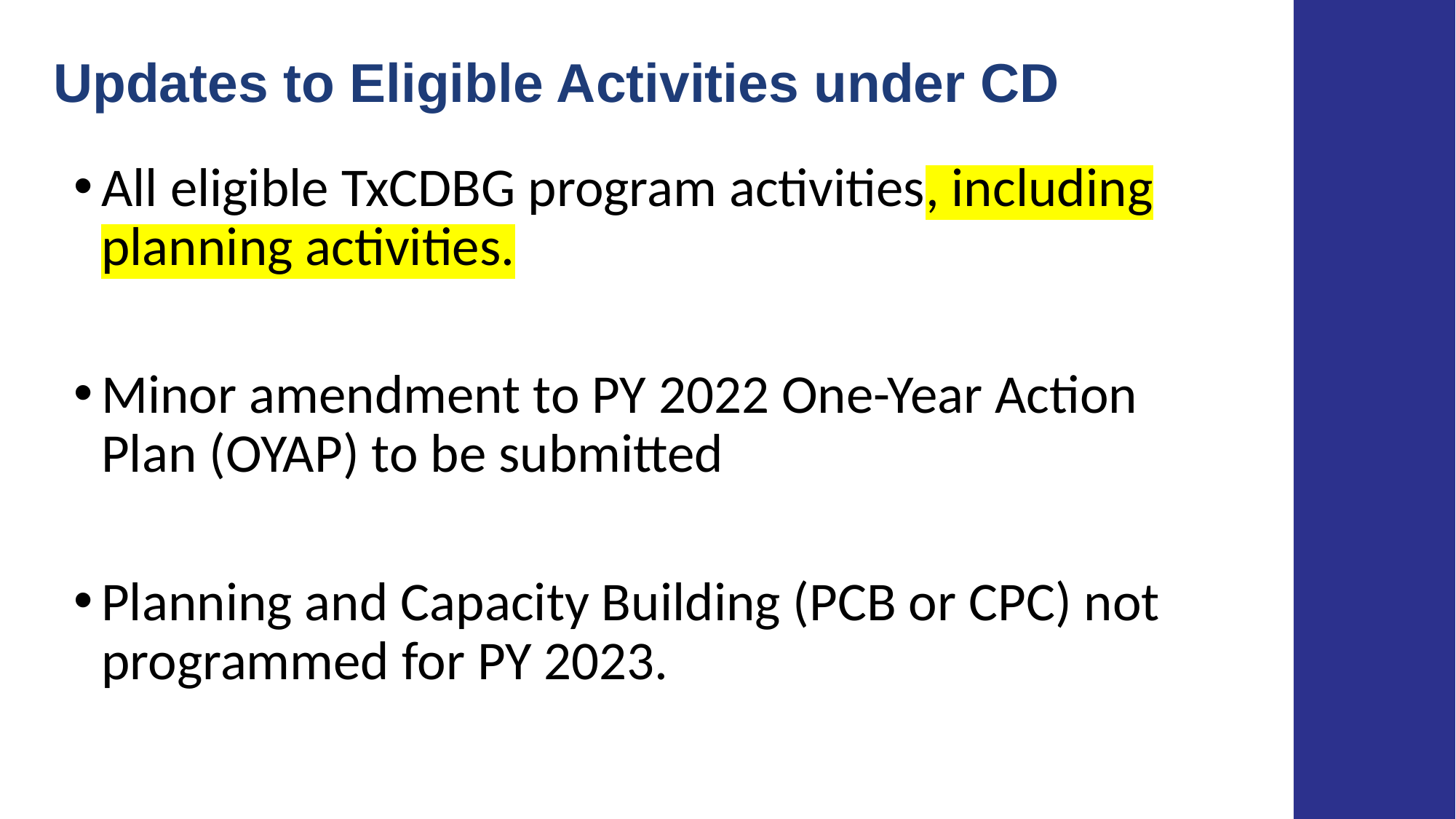

Updates to Eligible Activities under CD
All eligible TxCDBG program activities, including planning activities.

Minor amendment to PY 2022 One-Year Action Plan (OYAP) to be submitted

Planning and Capacity Building (PCB or CPC) not programmed for PY 2023.